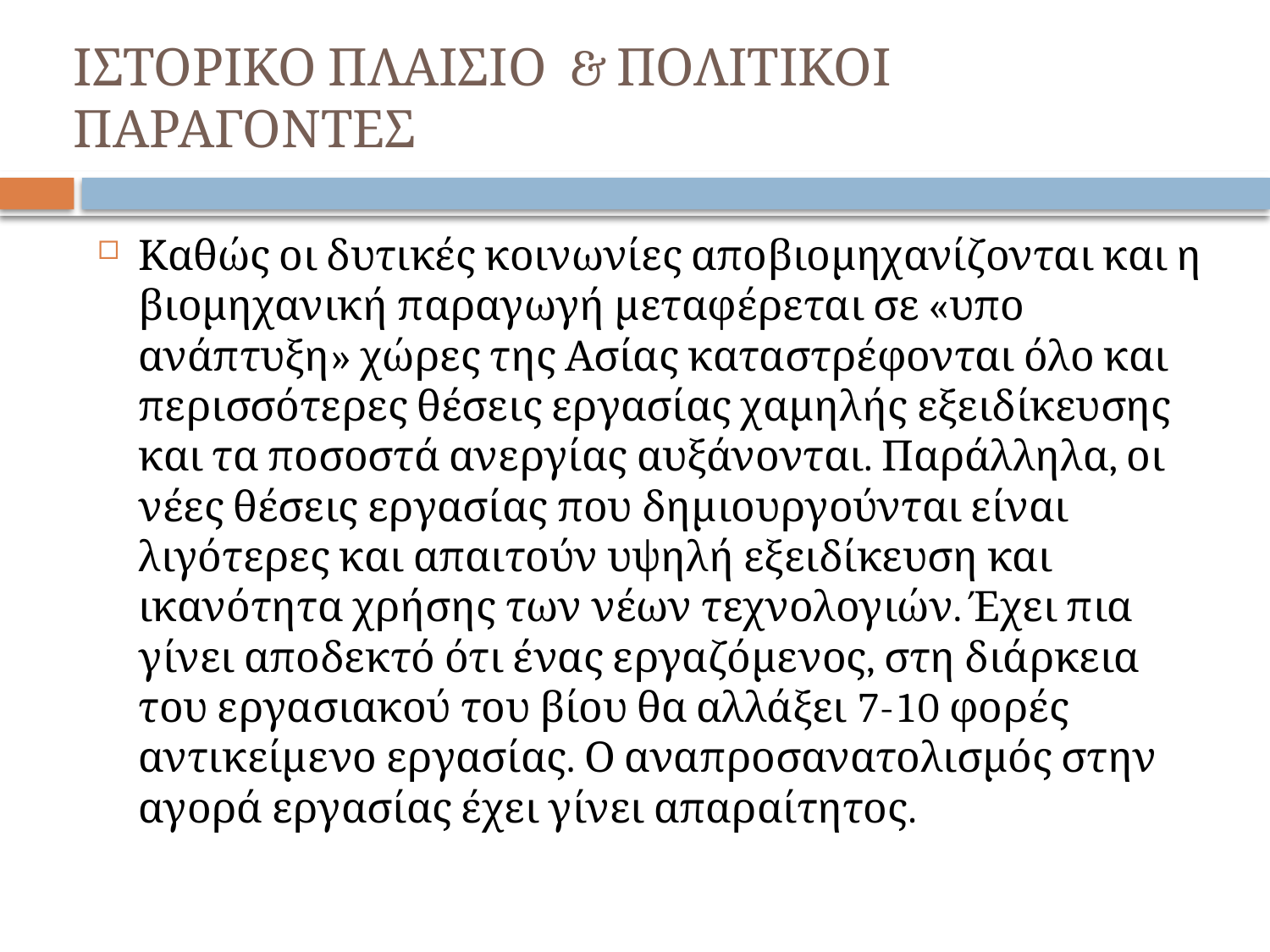

ΙΣΤΟΡΙΚΟ ΠΛΑΙΣΙΟ  & ΠΟΛΙΤΙΚΟΙ ΠΑΡΑΓΟΝΤΕΣ
Καθώς οι δυτικές κοινωνίες αποβιομηχανίζονται και η βιομηχανική παραγωγή μεταφέρεται σε «υπο ανάπτυξη» χώρες της Ασίας καταστρέφονται όλο και περισσότερες θέσεις εργασίας χαμηλής εξειδίκευσης και τα ποσοστά ανεργίας αυξάνονται. Παράλληλα, οι νέες θέσεις εργασίας που δημιουργούνται είναι λιγότερες και απαιτούν υψηλή εξειδίκευση και ικανότητα χρήσης των νέων τεχνολογιών. Έχει πια γίνει αποδεκτό ότι ένας εργαζόμενος, στη διάρκεια του εργασιακού του βίου θα αλλάξει 7-10 φορές αντικείμενο εργασίας. Ο αναπροσανατολισμός στην αγορά εργασίας έχει γίνει απαραίτητος.